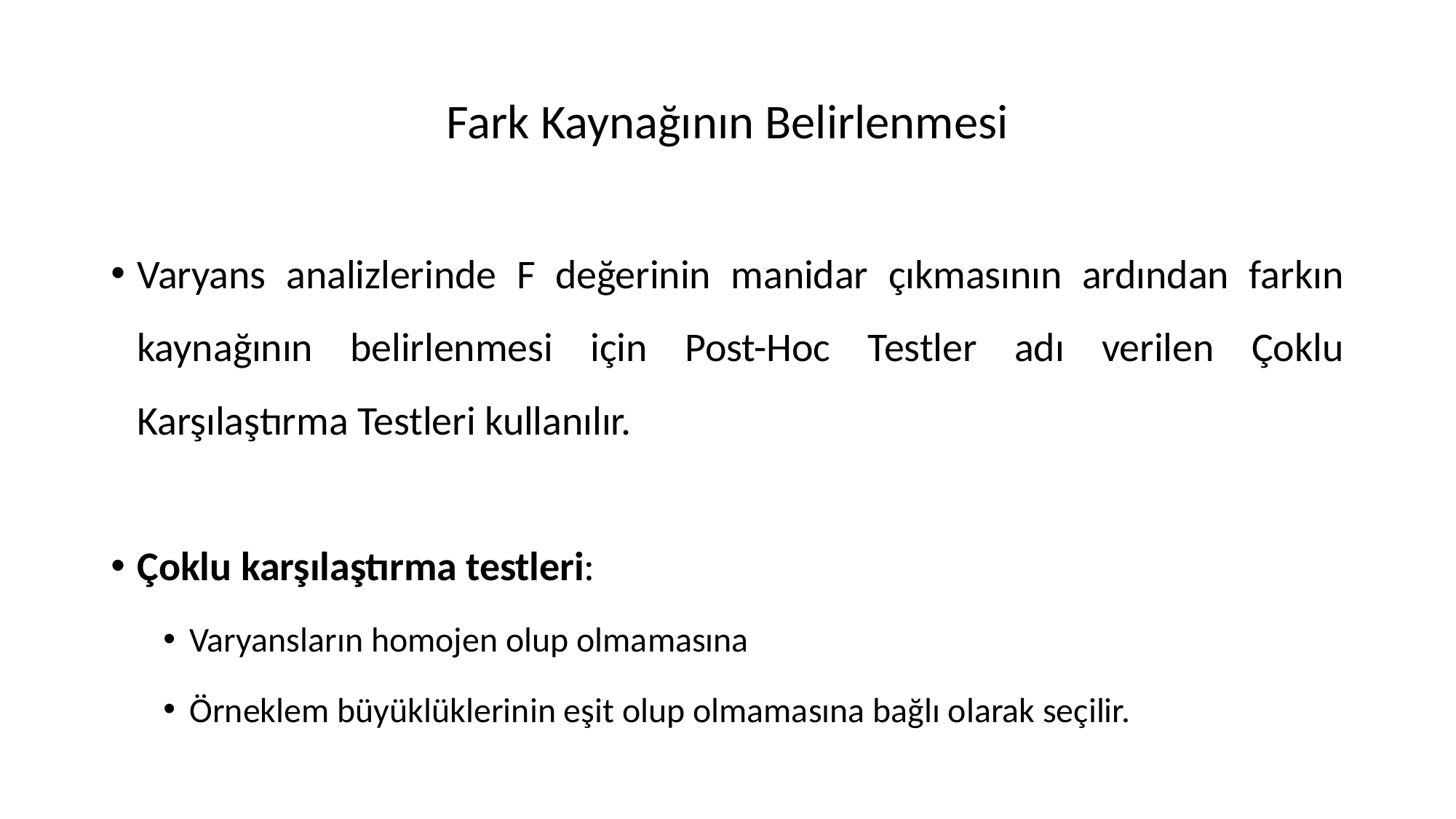

# Fark Kaynağının Belirlenmesi
Varyans analizlerinde F değerinin manidar çıkmasının ardından farkın kaynağının belirlenmesi için Post-Hoc Testler adı verilen Çoklu Karşılaştırma Testleri kullanılır.

Çoklu karşılaştırma testleri:
Varyansların homojen olup olmamasına
Örneklem büyüklüklerinin eşit olup olmamasına bağlı olarak seçilir.